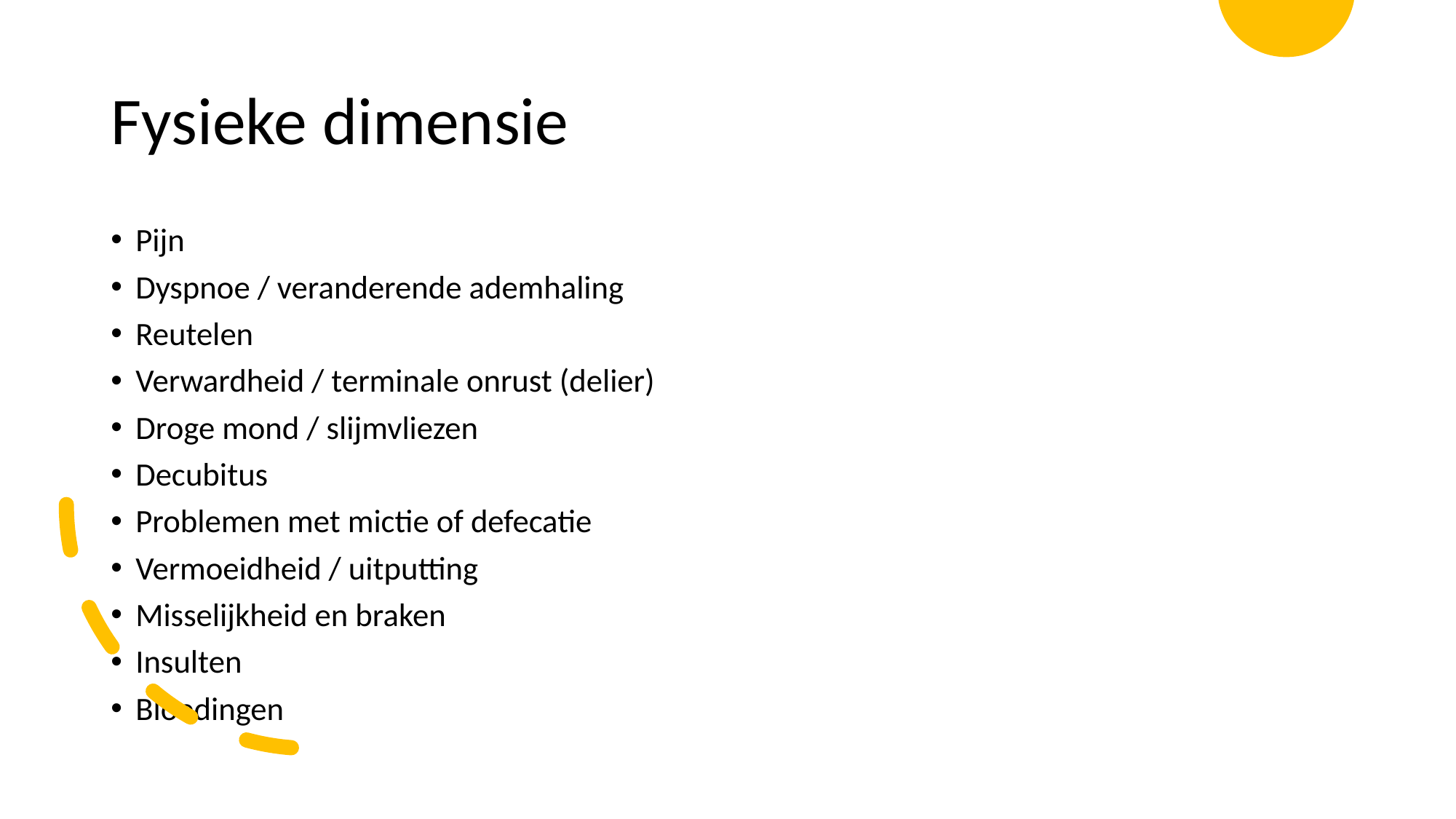

# Fysieke dimensie
Pijn
Dyspnoe / veranderende ademhaling
Reutelen
Verwardheid / terminale onrust (delier)
Droge mond / slijmvliezen
Decubitus
Problemen met mictie of defecatie
Vermoeidheid / uitputting
Misselijkheid en braken
Insulten
Bloedingen